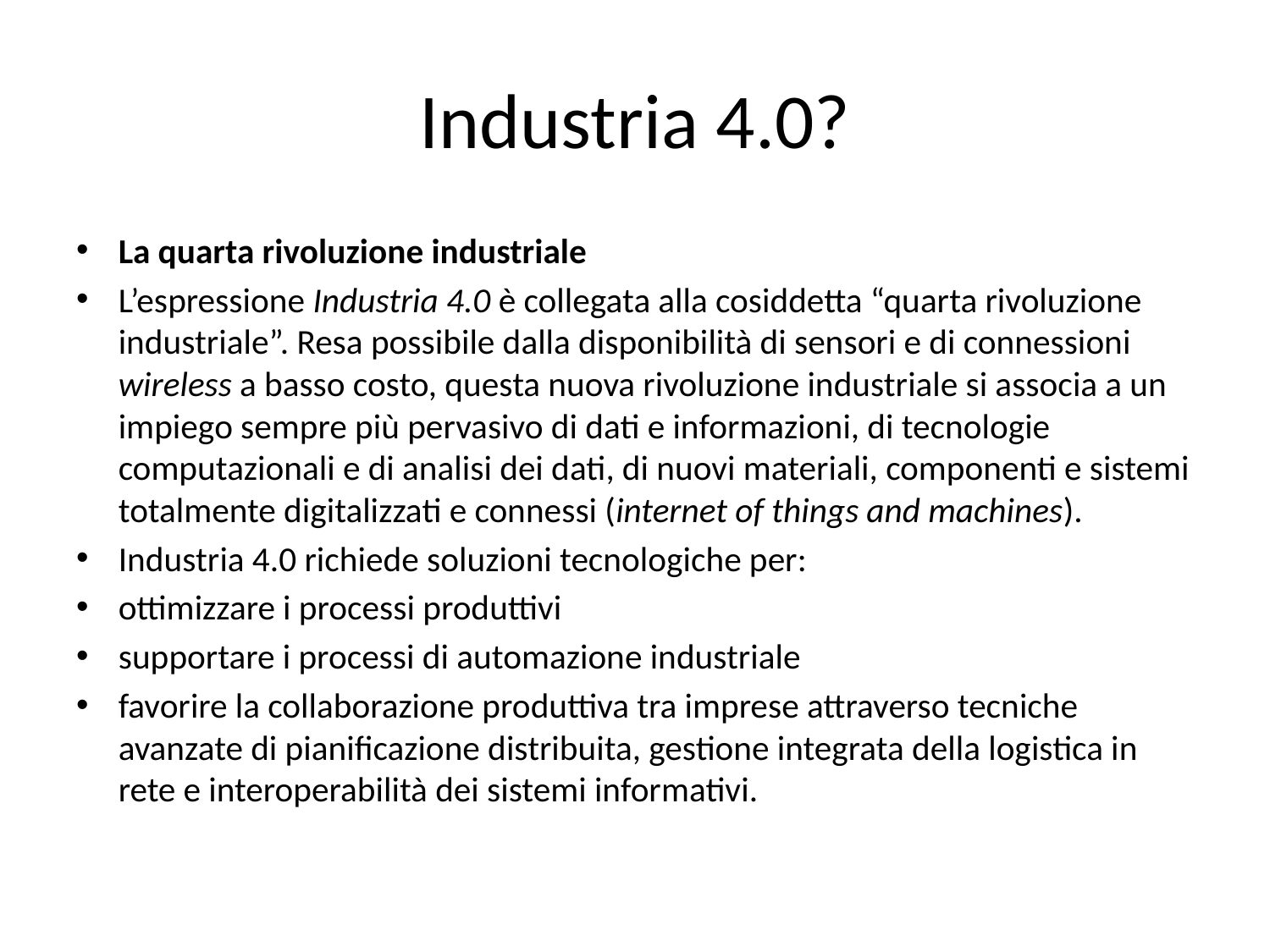

# Industria 4.0?
La quarta rivoluzione industriale
L’espressione Industria 4.0 è collegata alla cosiddetta “quarta rivoluzione industriale”. Resa possibile dalla disponibilità di sensori e di connessioni wireless a basso costo, questa nuova rivoluzione industriale si associa a un impiego sempre più pervasivo di dati e informazioni, di tecnologie computazionali e di analisi dei dati, di nuovi materiali, componenti e sistemi totalmente digitalizzati e connessi (internet of things and machines).
Industria 4.0 richiede soluzioni tecnologiche per:
ottimizzare i processi produttivi
supportare i processi di automazione industriale
favorire la collaborazione produttiva tra imprese attraverso tecniche avanzate di pianificazione distribuita, gestione integrata della logistica in rete e interoperabilità dei sistemi informativi.